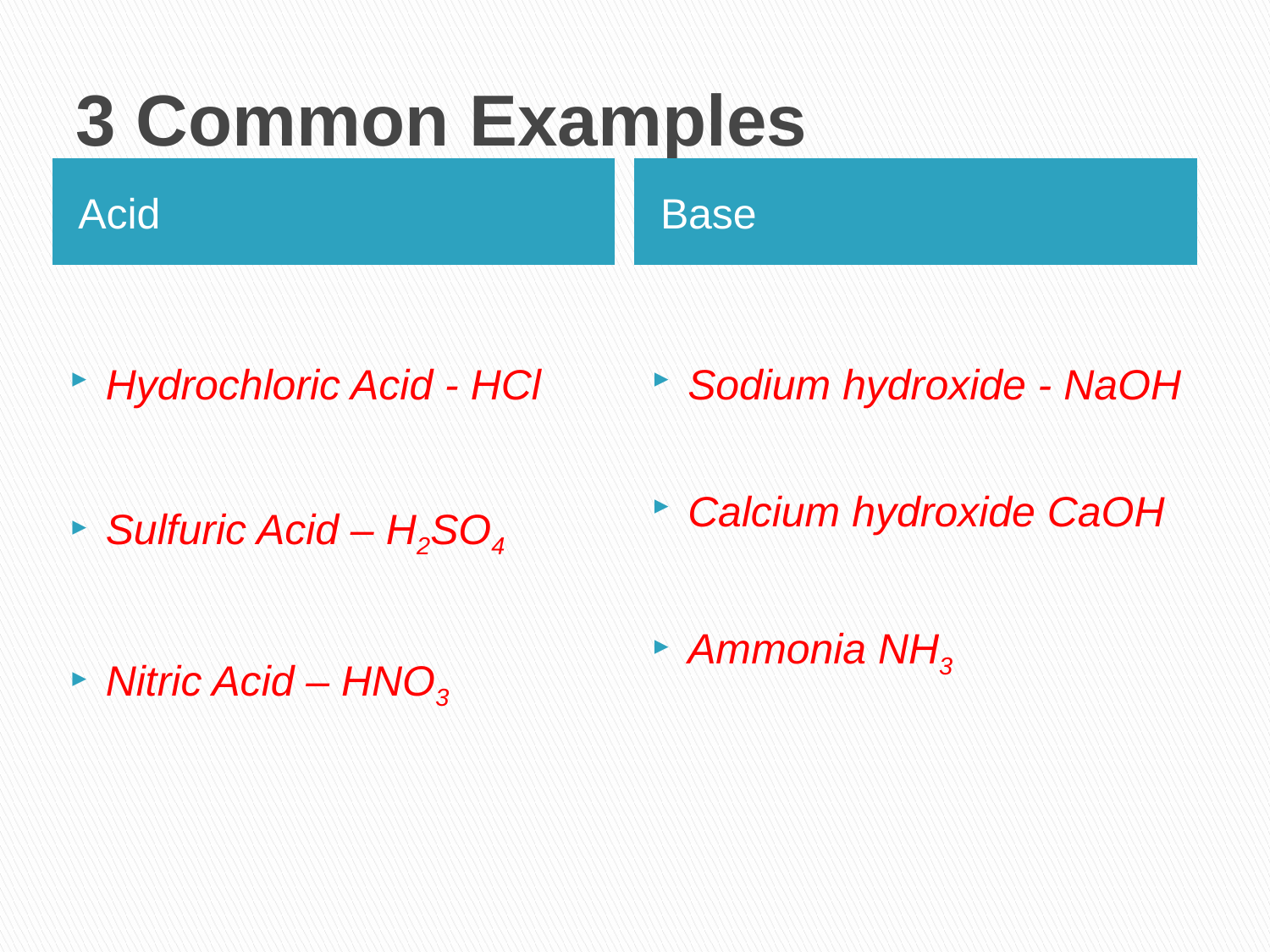

# 3 Common Examples
Acid
Base
Hydrochloric Acid - HCl
Sulfuric Acid – H2SO4
Nitric Acid – HNO3
Sodium hydroxide - NaOH
Calcium hydroxide CaOH
Ammonia NH3